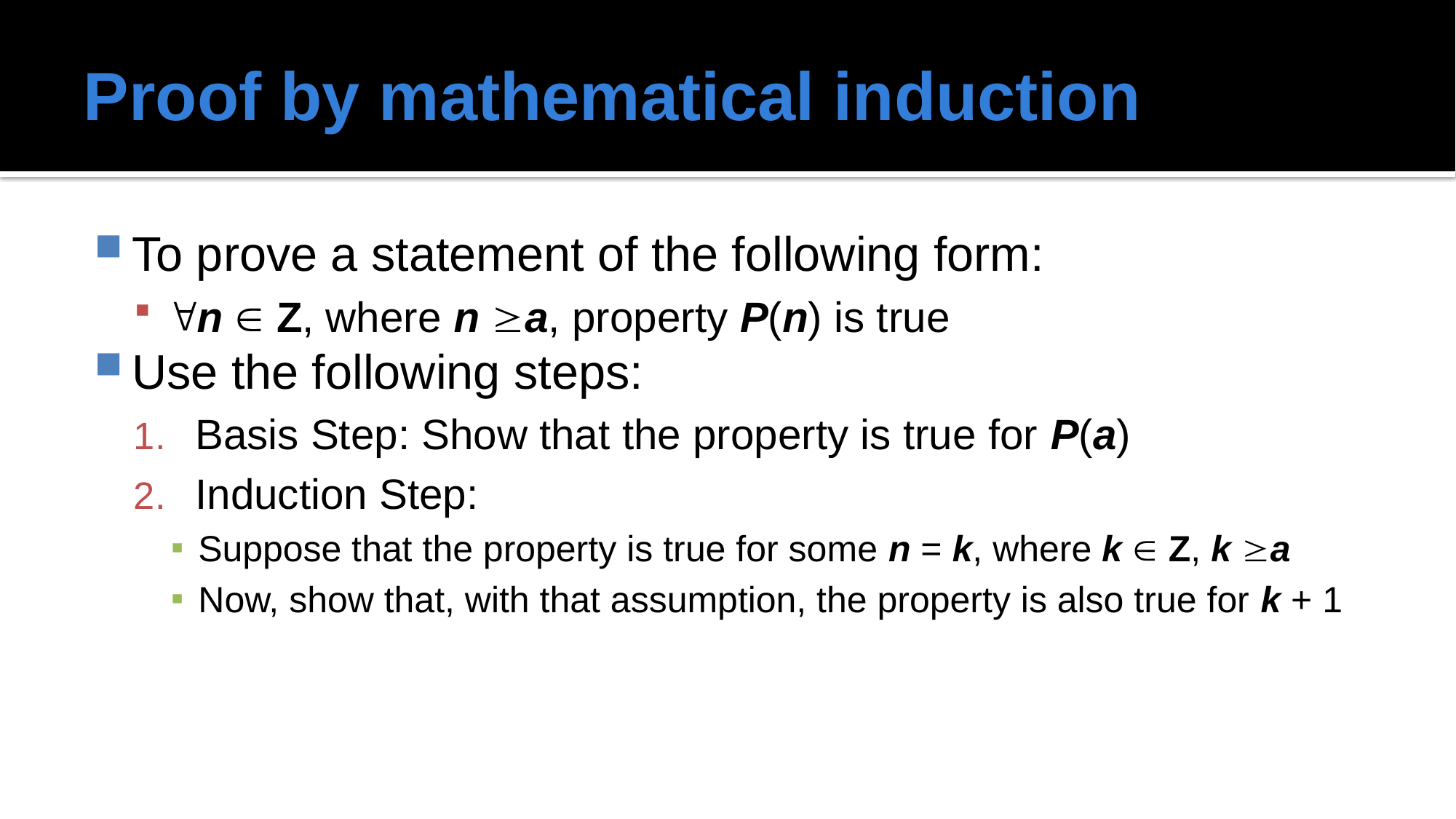

# Proof by mathematical induction
To prove a statement of the following form:
∀n ∈ Z, where n ≥a, property P(n) is true
Use the following steps:
Basis Step: Show that the property is true for P(a)
Induction Step:
Suppose that the property is true for some n = k, where k ∈ Z, k ≥a
Now, show that, with that assumption, the property is also true for k + 1